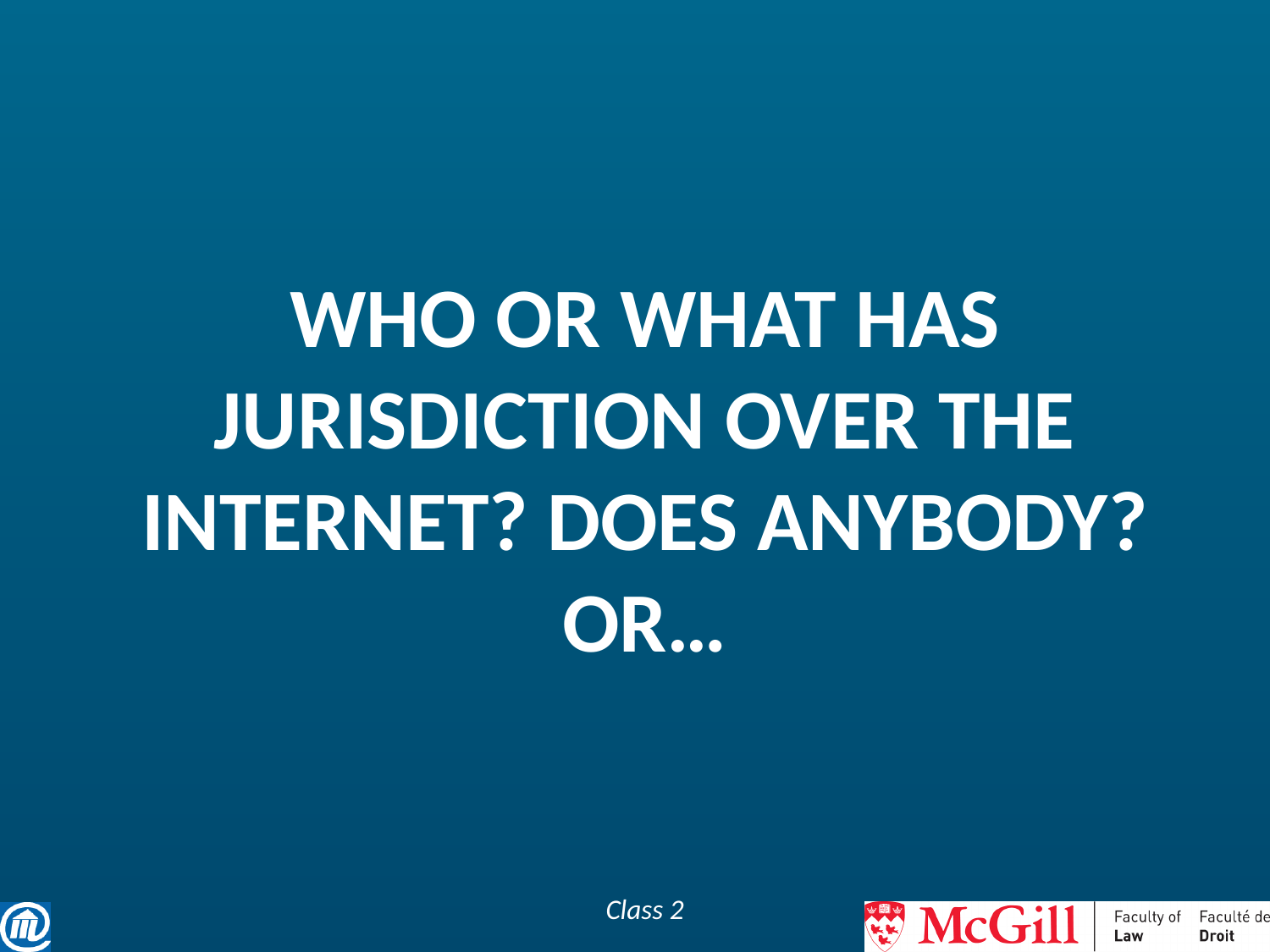

# WHO OR WHAT HAS JURISDICTION OVER THE INTERNET? DOES ANYBODY? or…
Class 2